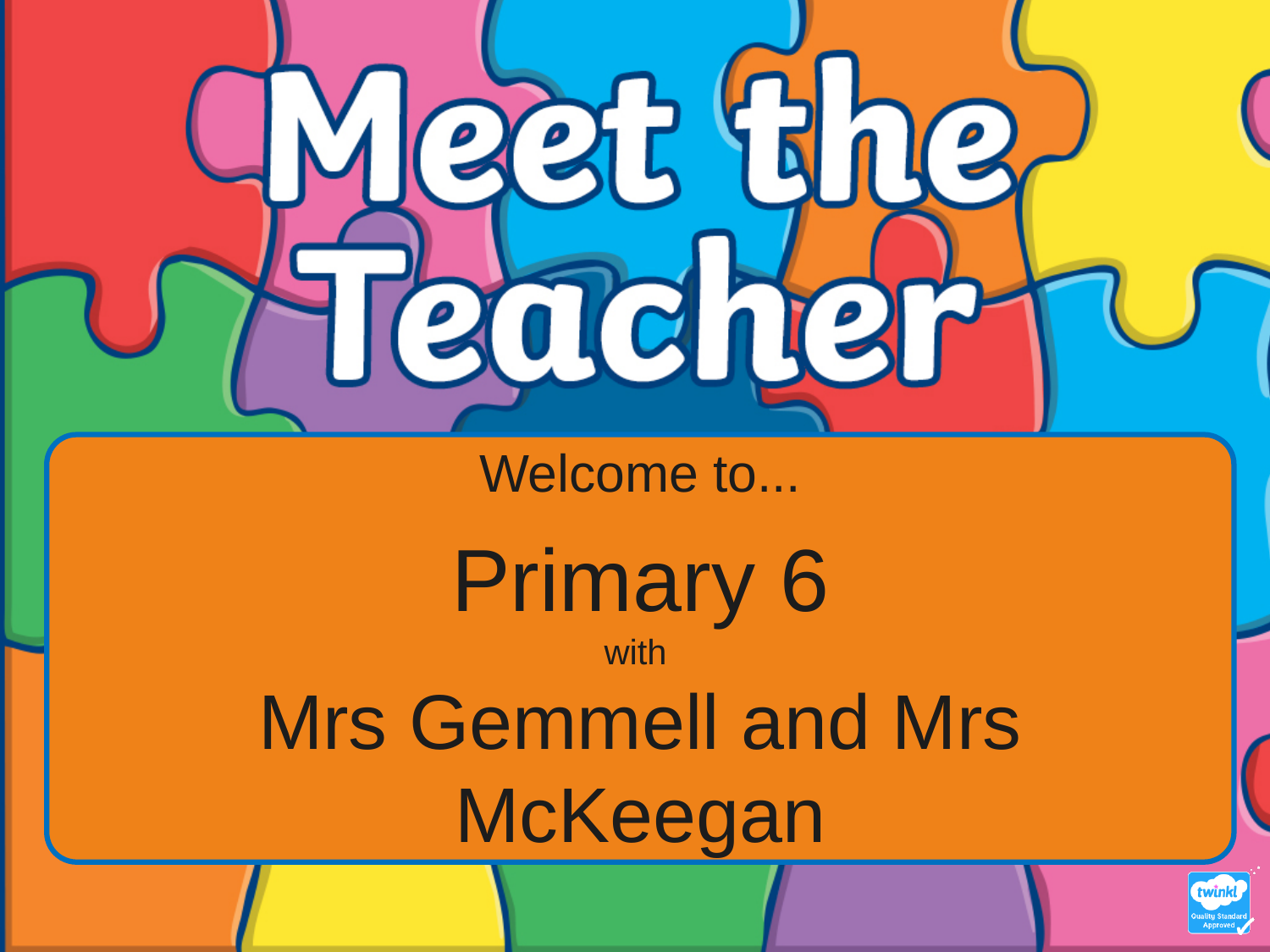

Welcome to...

Primary 6
with
Mrs Gemmell and Mrs McKeegan